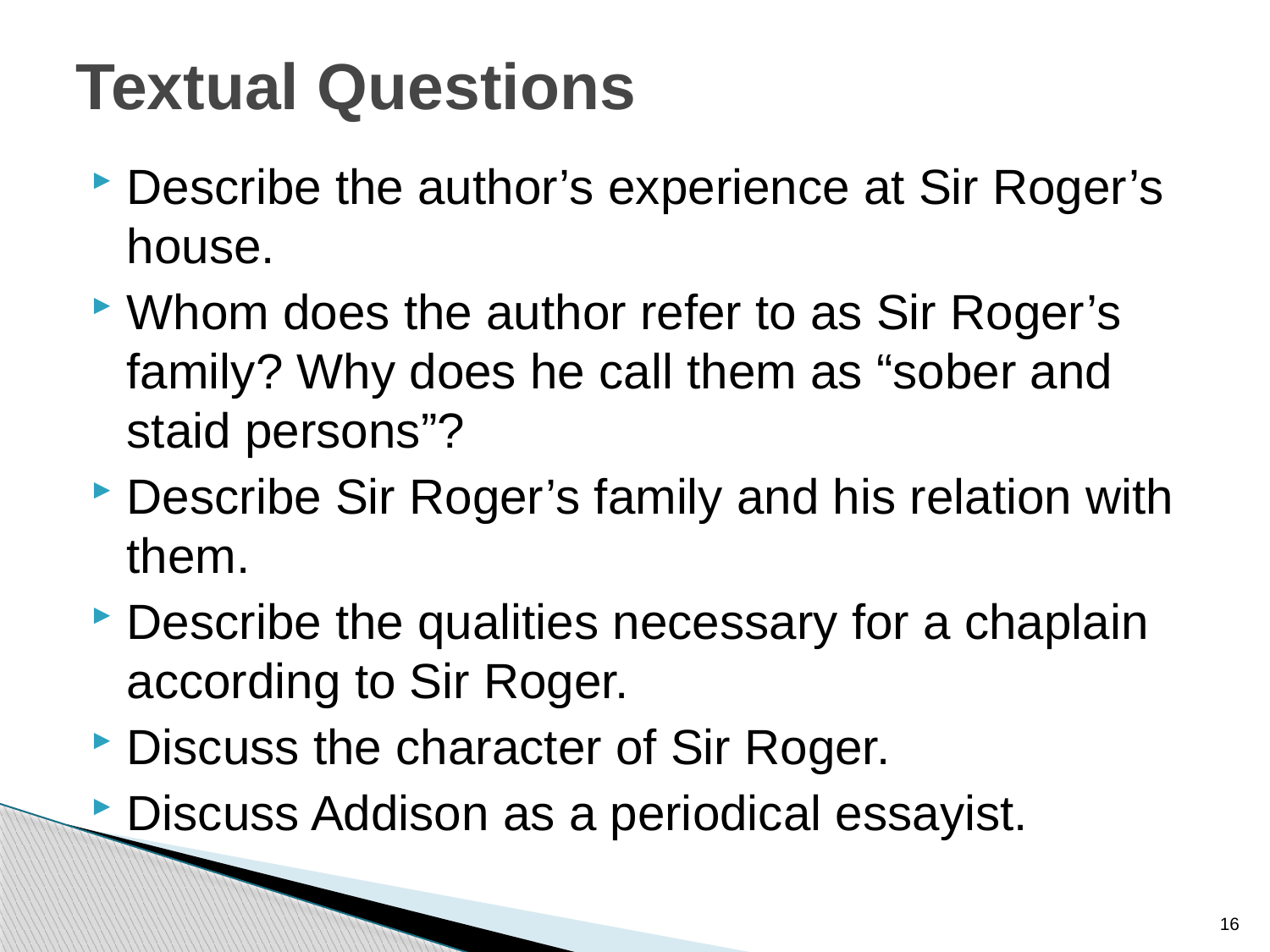

# Textual Questions
Describe the author’s experience at Sir Roger’s house.
Whom does the author refer to as Sir Roger’s family? Why does he call them as “sober and staid persons”?
Describe Sir Roger’s family and his relation with them.
Describe the qualities necessary for a chaplain according to Sir Roger.
Discuss the character of Sir Roger.
Discuss Addison as a periodical essayist.

16